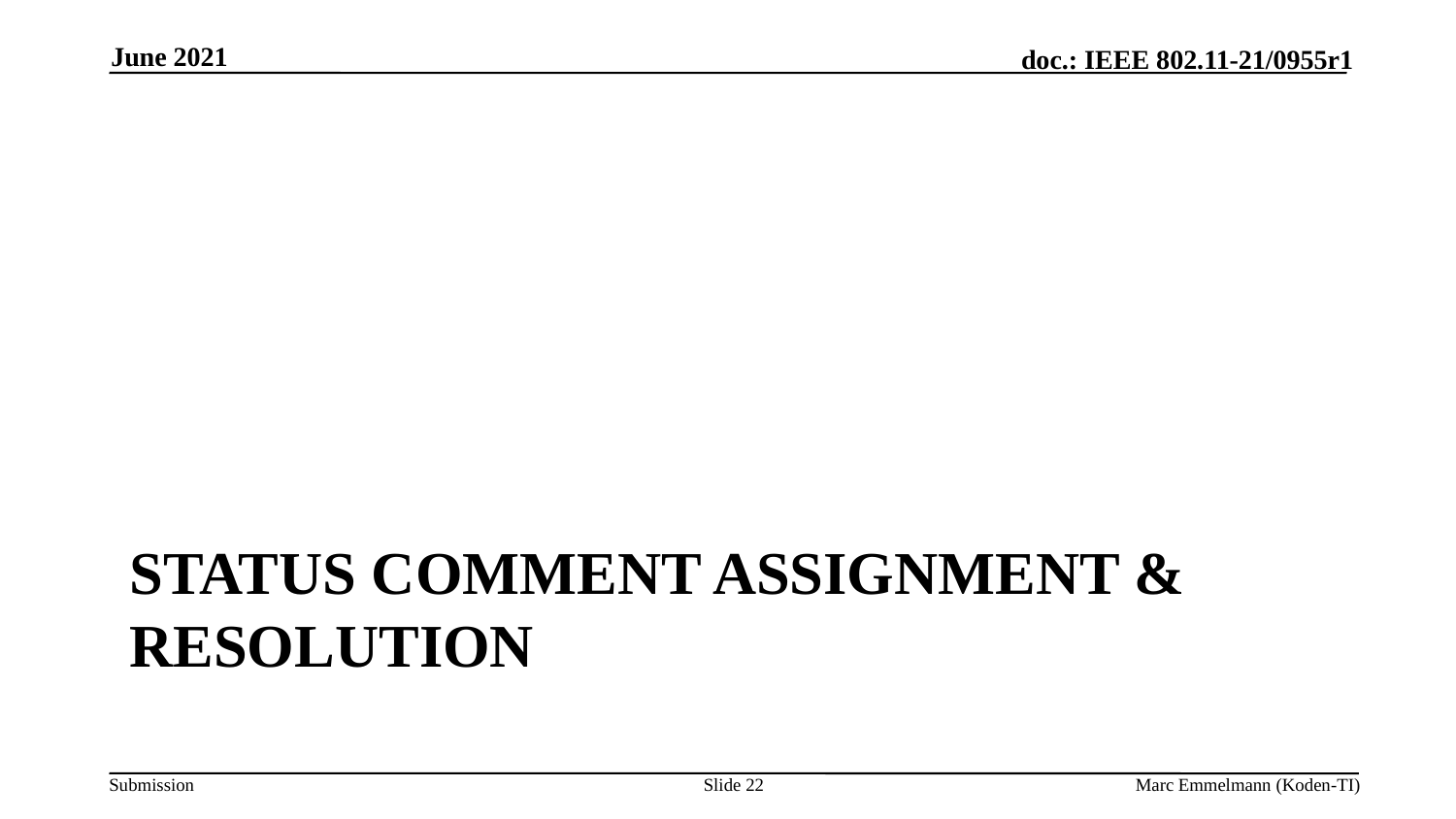

June 2021

# Status Comment Assignment & Resolution
Slide 22
Marc Emmelmann (Koden-TI)